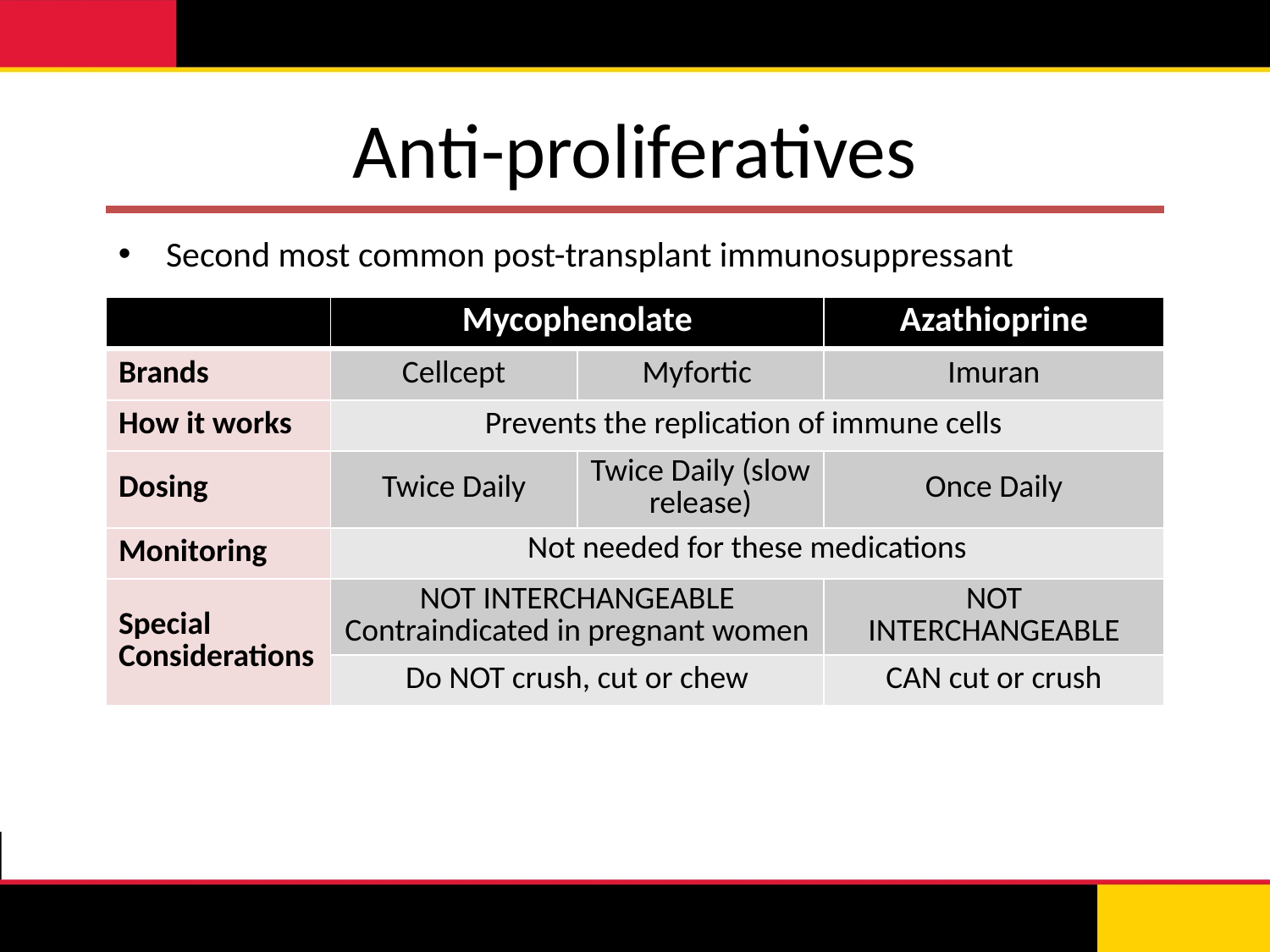

# Anti-proliferatives
Second most common post-transplant immunosuppressant
|  | Mycophenolate |  | Azathioprine |
| --- | --- | --- | --- |
| Brands | Cellcept | Myfortic | Imuran |
| How it works | Prevents the replication of immune cells |  |  |
| Dosing | Twice Daily | Twice Daily (slow release) | Once Daily |
| Monitoring | Not needed for these medications |  |  |
| Special Considerations | NOT INTERCHANGEABLE Contraindicated in pregnant women |  | NOT INTERCHANGEABLE |
|  | Do NOT crush, cut or chew |  | CAN cut or crush |